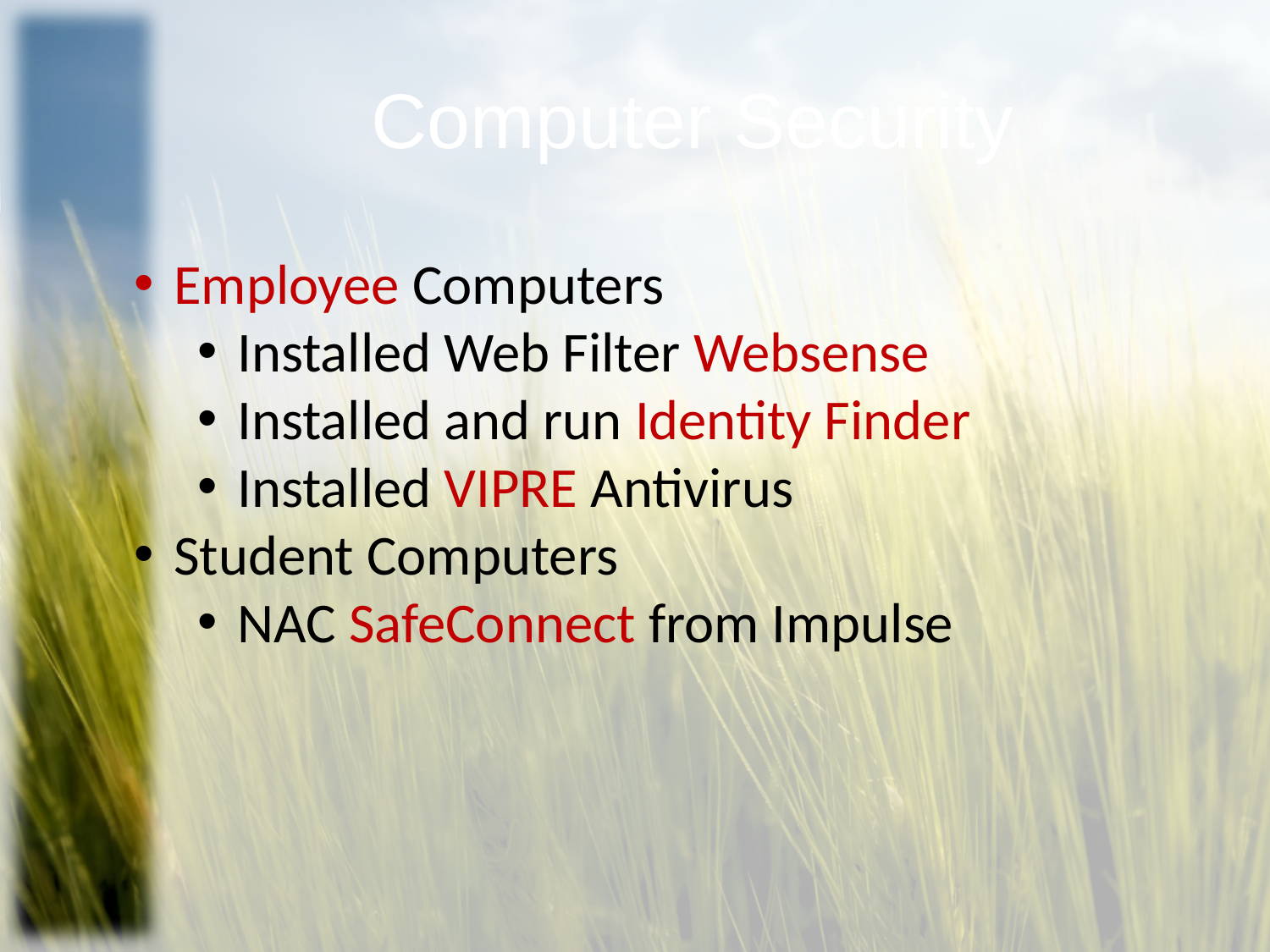

# Computer Security
Employee Computers
Installed Web Filter Websense
Installed and run Identity Finder
Installed VIPRE Antivirus
Student Computers
NAC SafeConnect from Impulse